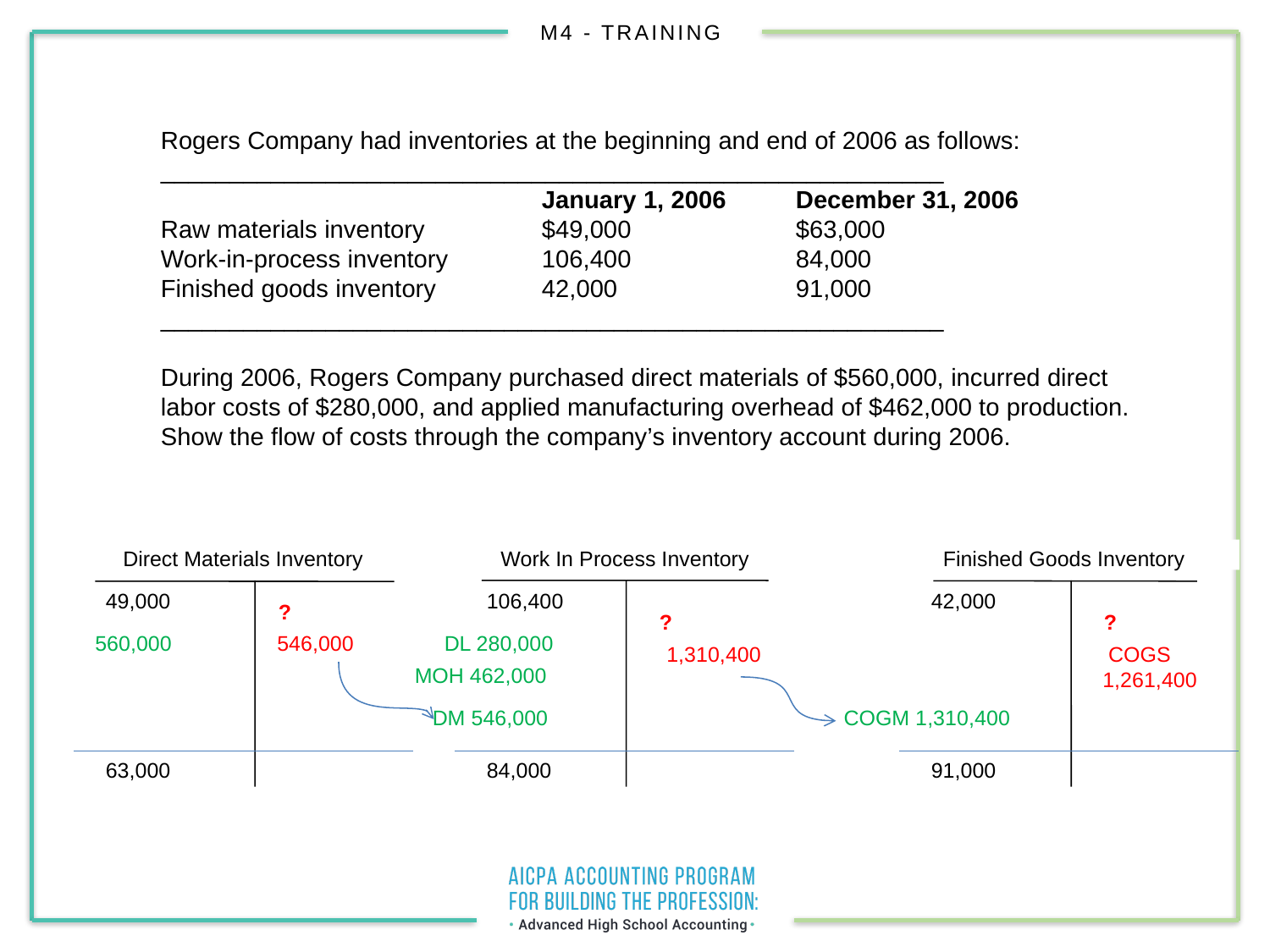

Rogers Company had inventories at the beginning and end of 2006 as follows:
_________________________________________________________
			January 1, 2006	December 31, 2006
Raw materials inventory	$49,000		$63,000
Work-in-process inventory	106,400		84,000
Finished goods inventory	42,000		91,000
_________________________________________________________

During 2006, Rogers Company purchased direct materials of $560,000, incurred direct labor costs of $280,000, and applied manufacturing overhead of $462,000 to production.  Show the flow of costs through the company’s inventory account during 2006.

Direct Materials Inventory
Work In Process Inventory
Finished Goods Inventory

     49,000
     106,400
     42,000
  ?
  ?
  ?
     560,000
546,000
     DL 280,000
     1,310,400
 COGS
1,261,400
MOH 462,000
   DM 546,000
 COGM 1,310,400
     63,000
     84,000
     91,000